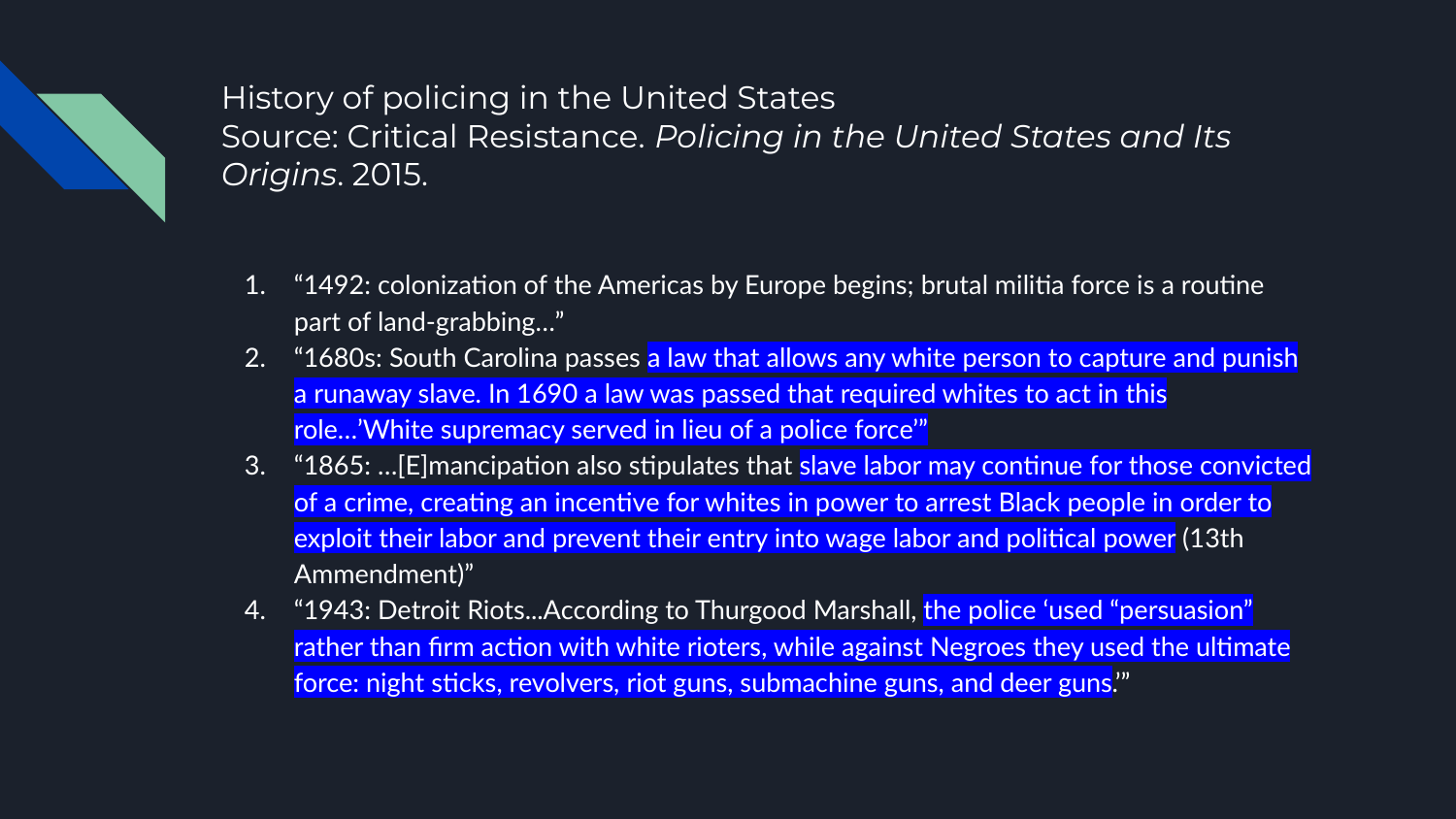

# History of policing in the United States
Source: Critical Resistance. Policing in the United States and Its Origins. 2015.
“1492: colonization of the Americas by Europe begins; brutal militia force is a routine part of land-grabbing…”
“1680s: South Carolina passes a law that allows any white person to capture and punish a runaway slave. In 1690 a law was passed that required whites to act in this role…’White supremacy served in lieu of a police force’”
“1865: …[E]mancipation also stipulates that slave labor may continue for those convicted of a crime, creating an incentive for whites in power to arrest Black people in order to exploit their labor and prevent their entry into wage labor and political power (13th Ammendment)”
“1943: Detroit Riots...According to Thurgood Marshall, the police ‘used “persuasion” rather than firm action with white rioters, while against Negroes they used the ultimate force: night sticks, revolvers, riot guns, submachine guns, and deer guns.’”